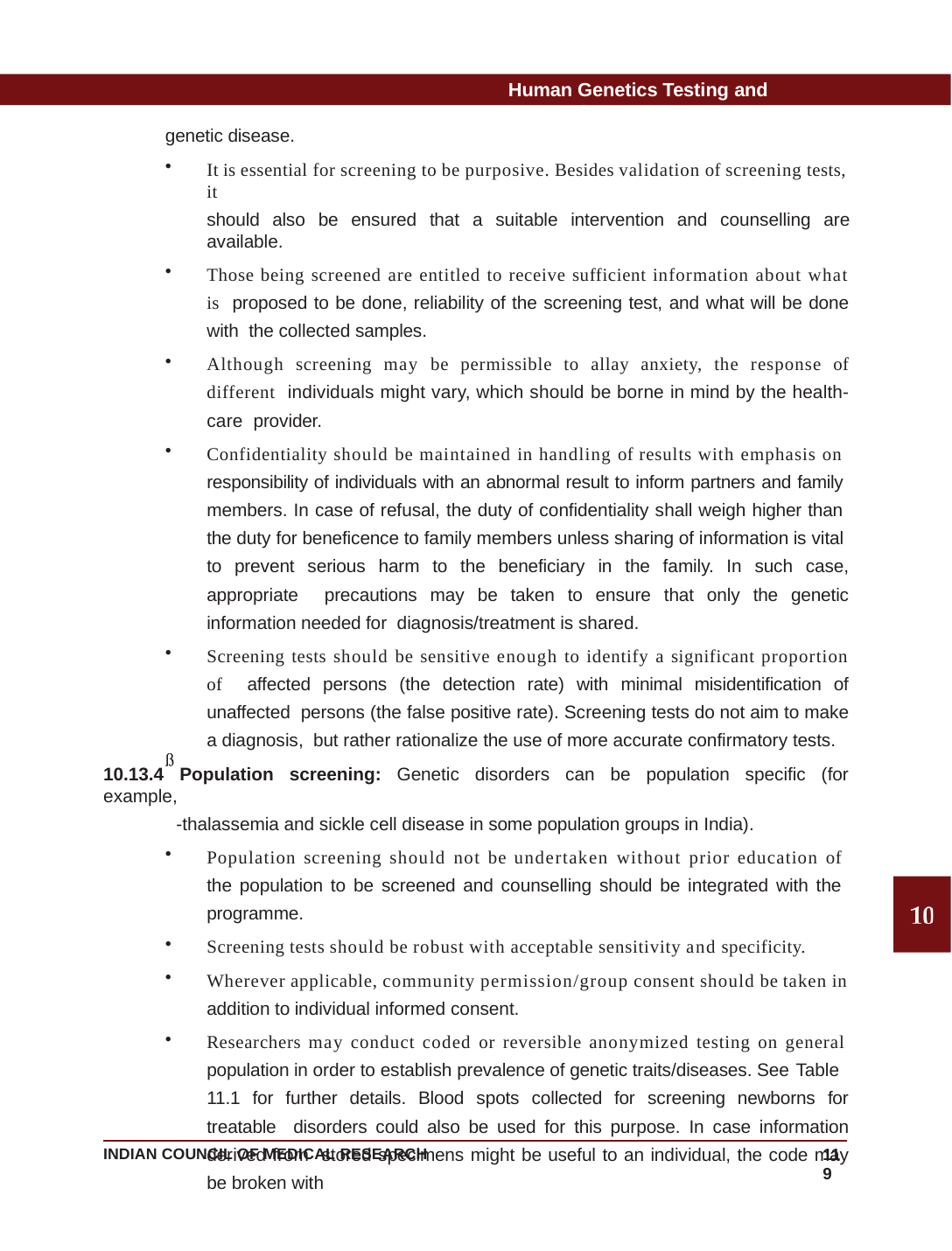

Human Genetics Testing and Research
genetic disease.
It is essential for screening to be purposive. Besides validation of screening tests, it
should also be ensured that a suitable intervention and counselling are available.
Those being screened are entitled to receive sufficient information about what is  proposed to be done, reliability of the screening test, and what will be done with  the collected samples.
Although screening may be permissible to allay anxiety, the response of different  individuals might vary, which should be borne in mind by the health-care  provider.
Confidentiality should be maintained in handling of results with emphasis on  responsibility of individuals with an abnormal result to inform partners and family  members. In case of refusal, the duty of confidentiality shall weigh higher than  the duty for beneficence to family members unless sharing of information is vital  to prevent serious harm to the beneficiary in the family. In such case, appropriate  precautions may be taken to ensure that only the genetic information needed for  diagnosis/treatment is shared.
Screening tests should be sensitive enough to identify a significant proportion of  affected persons (the detection rate) with minimal misidentification of unaffected  persons (the false positive rate). Screening tests do not aim to make a diagnosis,  but rather rationalize the use of more accurate confirmatory tests.
10.13.4 Population screening: Genetic disorders can be population specific (for example,
-thalassemia and sickle cell disease in some population groups in India).
Population screening should not be undertaken without prior education of  the population to be screened and counselling should be integrated with the  programme.
Screening tests should be robust with acceptable sensitivity and specificity.
Wherever applicable, community permission/group consent should be taken in
addition to individual informed consent.
Researchers may conduct coded or reversible anonymized testing on general
population in order to establish prevalence of genetic traits/diseases. See Table
11.1 for further details. Blood spots collected for screening newborns for treatable  disorders could also be used for this purpose. In case information derived from  stored specimens might be useful to an individual, the code may be broken with

119
INDIAN COUNCIL OF MEDICAL RESEARCH